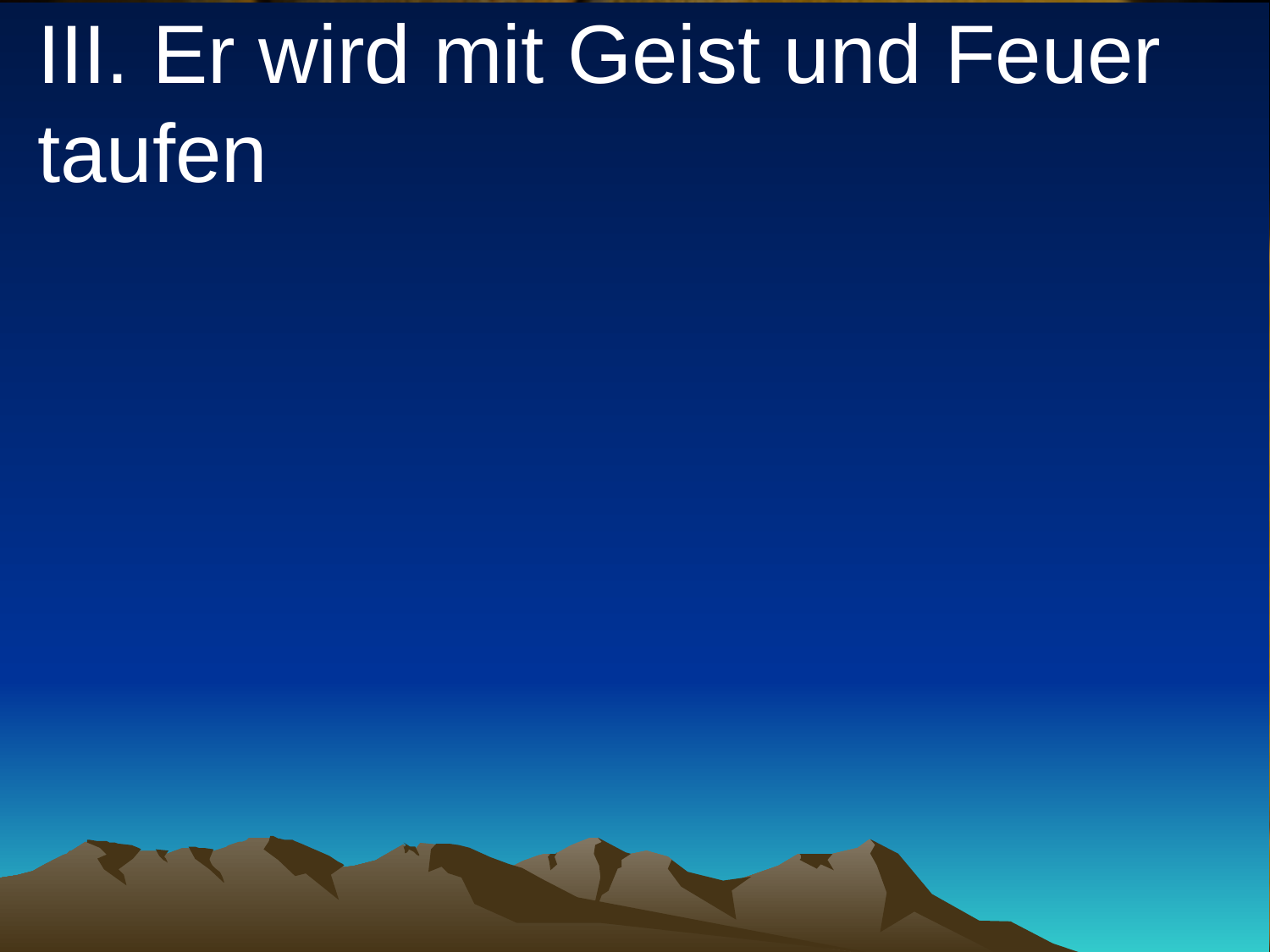

# III. Er wird mit Geist und Feuer taufen